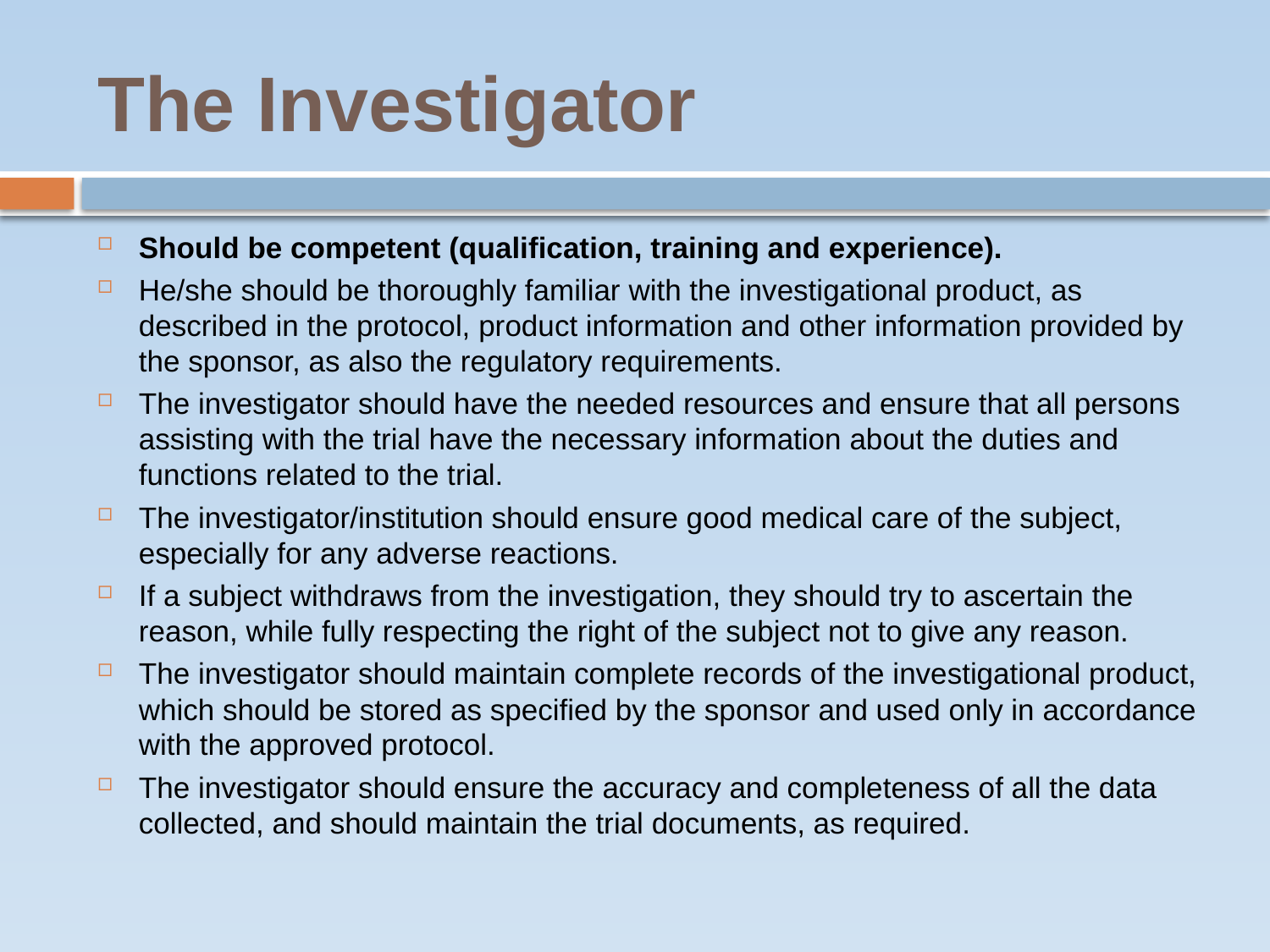

# The Investigator
Should be competent (qualification, training and experience).
He/she should be thoroughly familiar with the investigational product, as described in the protocol, product information and other information provided by the sponsor, as also the regulatory requirements.
The investigator should have the needed resources and ensure that all persons assisting with the trial have the necessary information about the duties and functions related to the trial.
The investigator/institution should ensure good medical care of the subject, especially for any adverse reactions.
If a subject withdraws from the investigation, they should try to ascertain the reason, while fully respecting the right of the subject not to give any reason.
The investigator should maintain complete records of the investigational product, which should be stored as specified by the sponsor and used only in accordance with the approved protocol.
The investigator should ensure the accuracy and completeness of all the data collected, and should maintain the trial documents, as required.